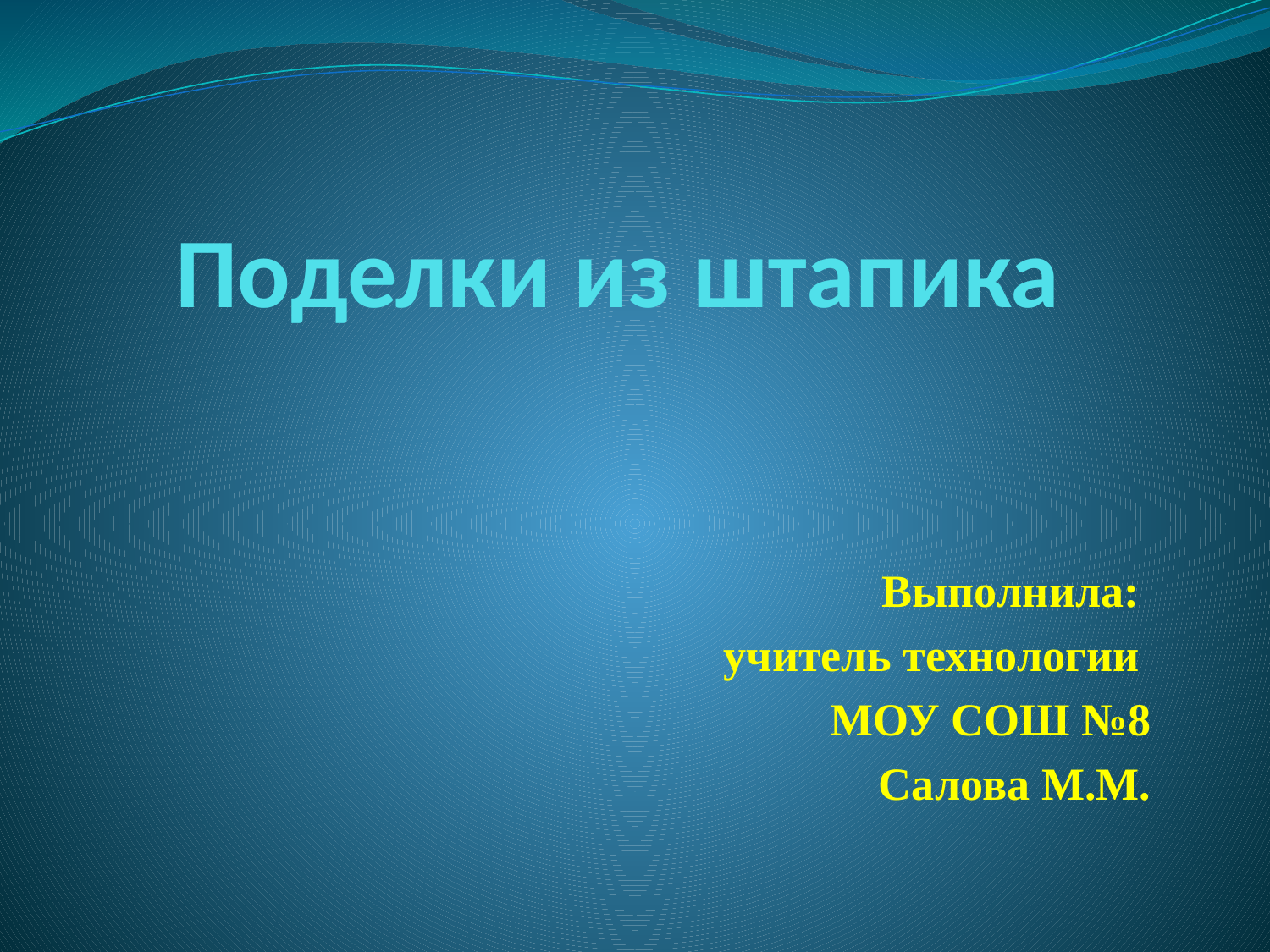

# Поделки из штапика
Выполнила:
учитель технологии
МОУ СОШ №8
 Салова М.М.